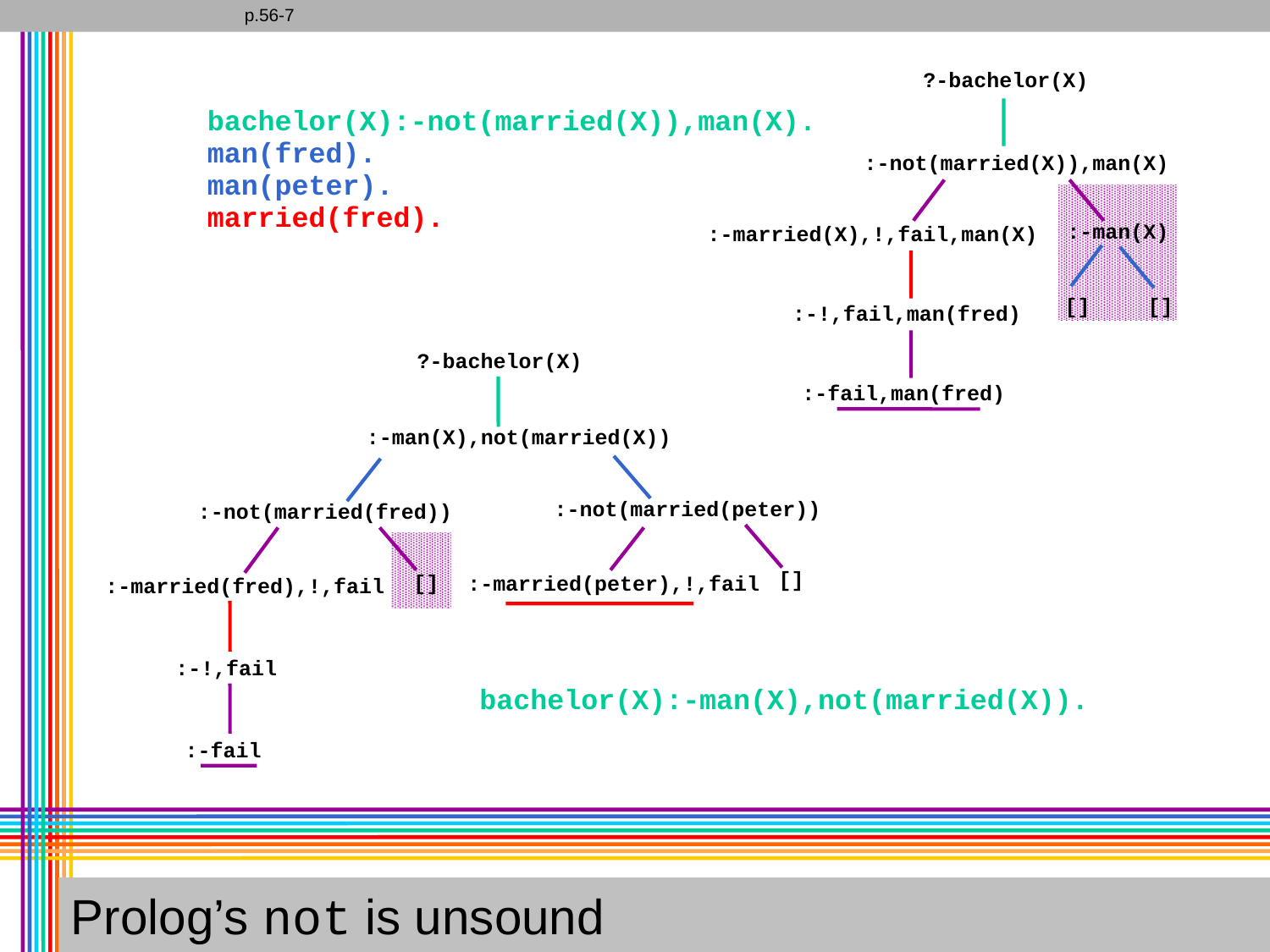

p.56-7
?-bachelor(X)
bachelor(X):-not(married(X)),man(X).
man(fred).
man(peter).
married(fred).

:-not(married(X)),man(X)

:-man(X)
:-married(X),!,fail,man(X)

[]
[]
:-!,fail,man(fred)

?-bachelor(X)

:-fail,man(fred)

:-man(X),not(married(X))

:-not(married(peter))
:-not(married(fred))

[]
[]
:-married(peter),!,fail
:-married(fred),!,fail

:-!,fail
bachelor(X):-man(X),not(married(X)).

:-fail

Prolog’s not is unsound